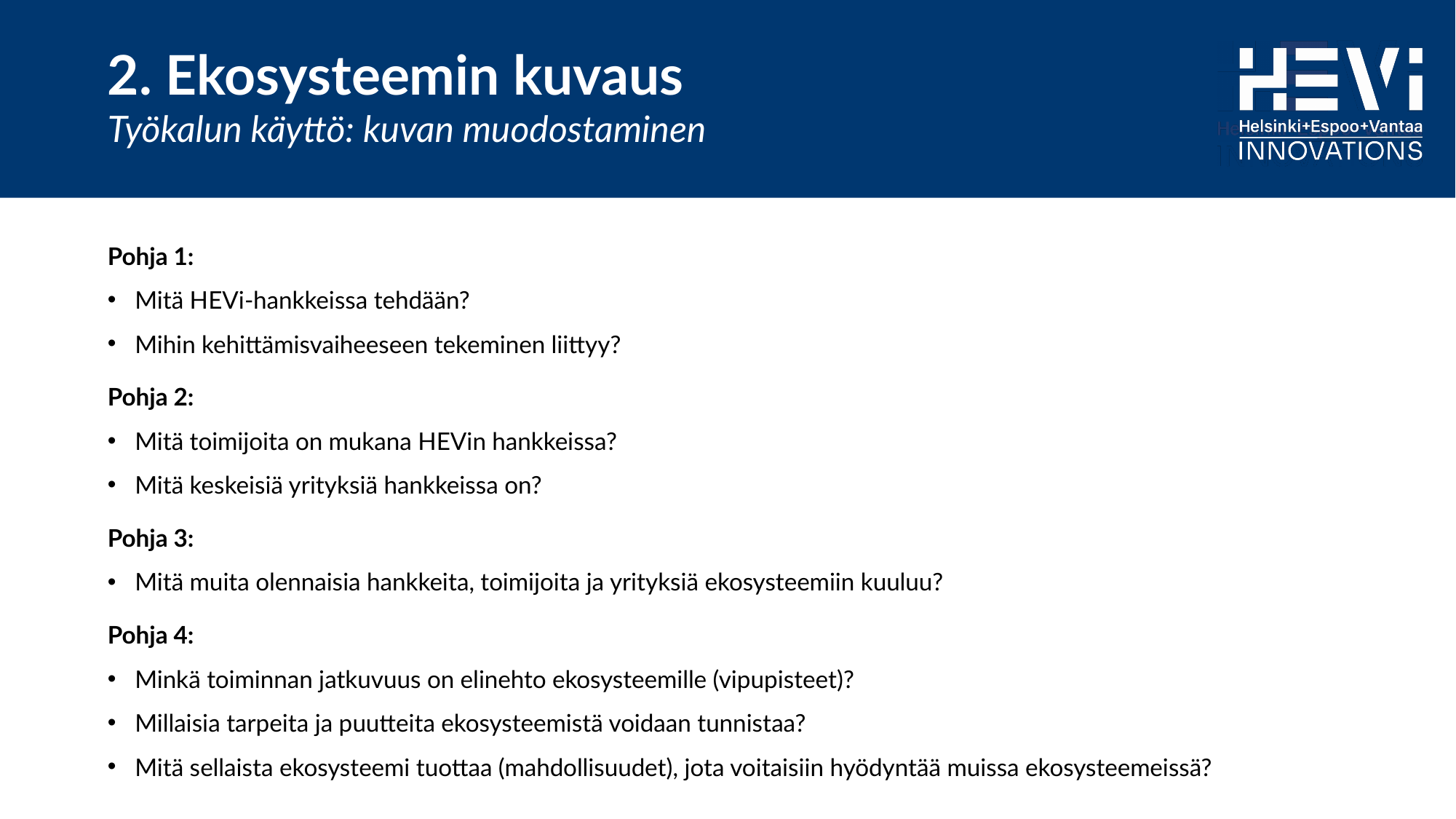

2. Ekosysteemin kuvaus
Työkalun käyttö: kuvan muodostaminen
Pohja 1:
Mitä HEVi-hankkeissa tehdään?
Mihin kehittämisvaiheeseen tekeminen liittyy?
Pohja 2:
Mitä toimijoita on mukana HEVin hankkeissa?
Mitä keskeisiä yrityksiä hankkeissa on?
Pohja 3:
Mitä muita olennaisia hankkeita, toimijoita ja yrityksiä ekosysteemiin kuuluu?
Pohja 4:
Minkä toiminnan jatkuvuus on elinehto ekosysteemille (vipupisteet)?
Millaisia tarpeita ja puutteita ekosysteemistä voidaan tunnistaa?
Mitä sellaista ekosysteemi tuottaa (mahdollisuudet), jota voitaisiin hyödyntää muissa ekosysteemeissä?